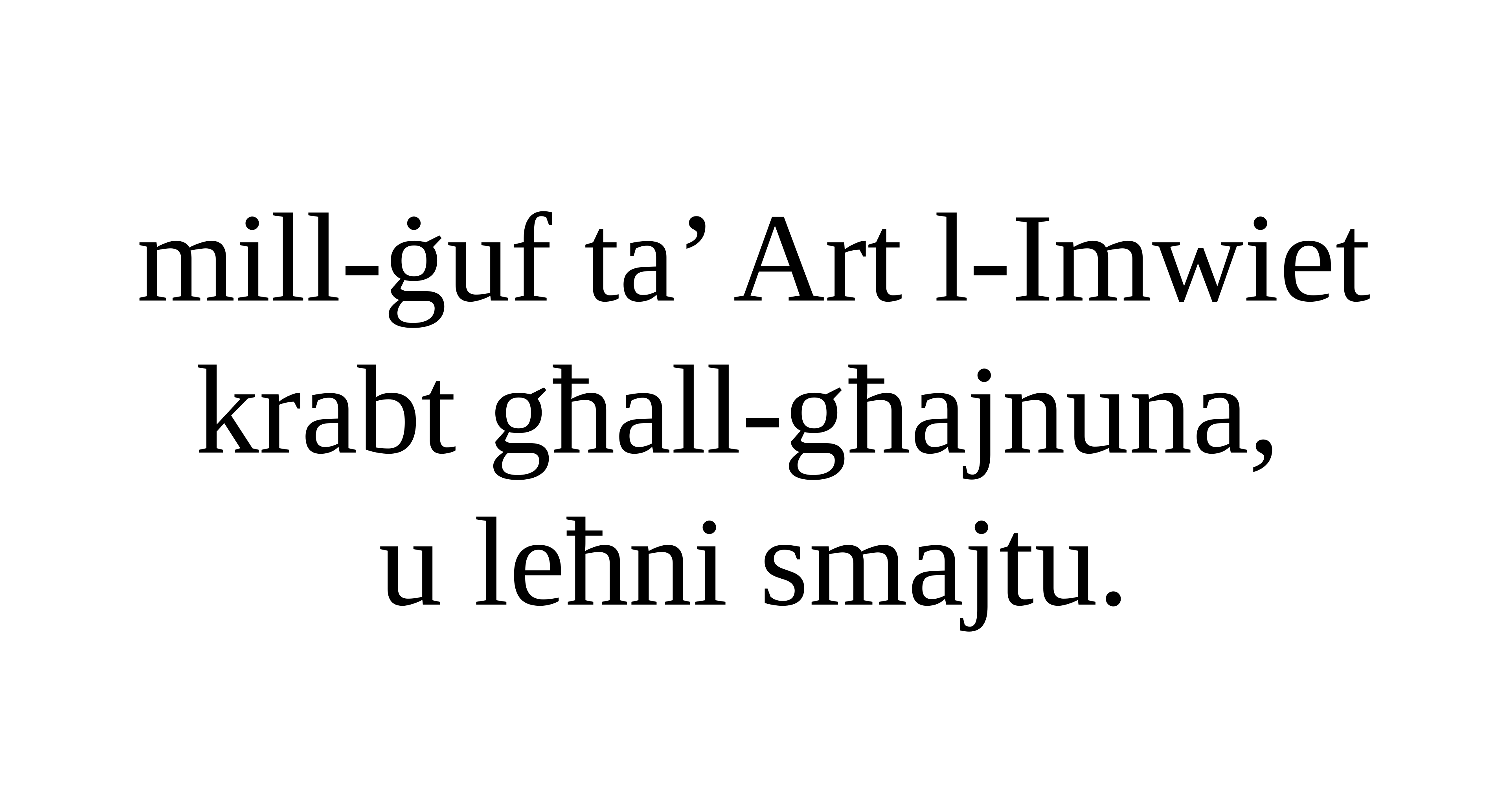

mill-ġuf ta’ Art l-Imwiet krabt għall-għajnuna,
u leħni smajtu.